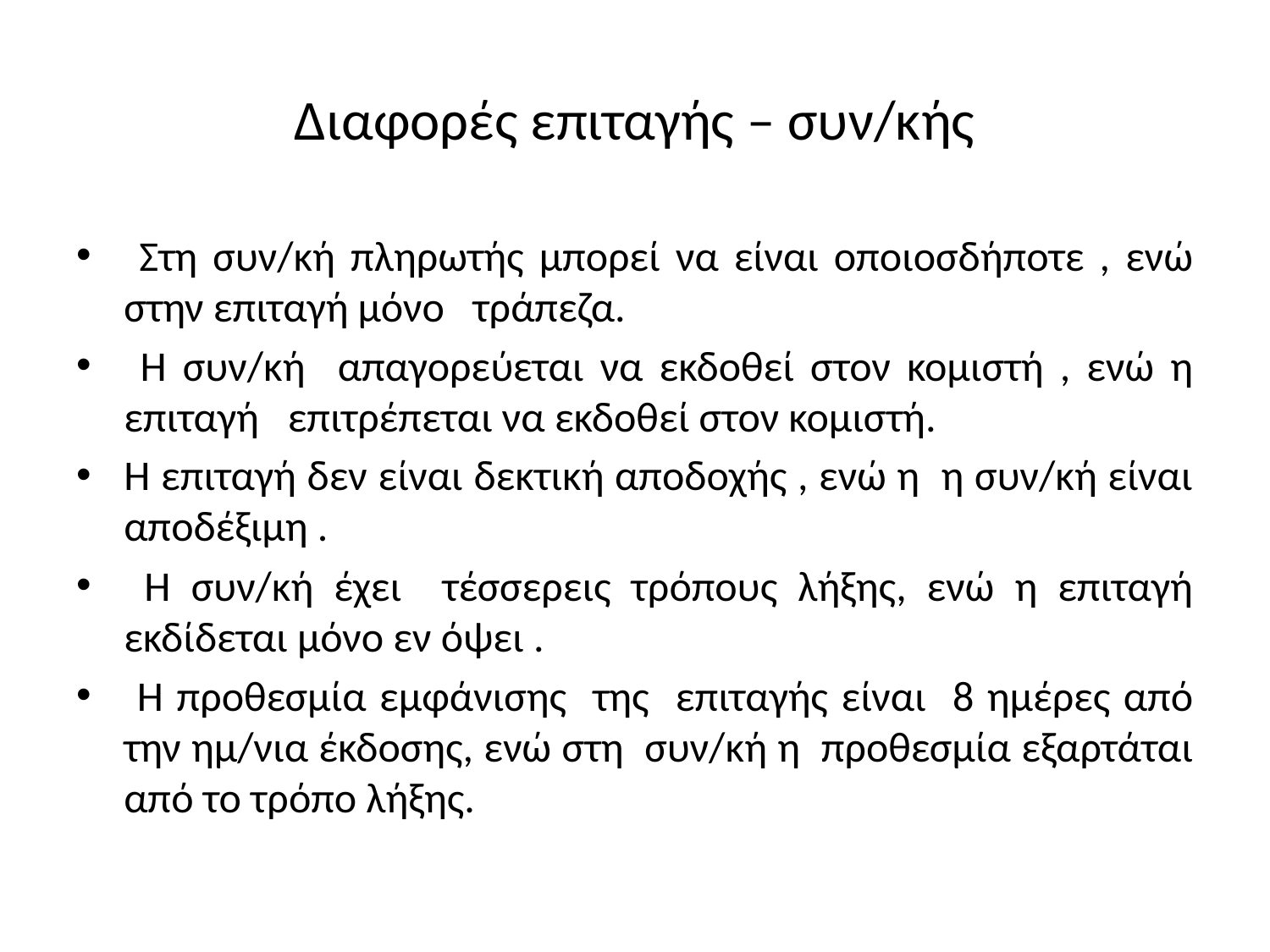

# Διαφορές επιταγής – συν/κής
 Στη συν/κή πληρωτής μπορεί να είναι οποιοσδήποτε , ενώ στην επιταγή μόνο   τράπεζα.
 Η συν/κή  απαγορεύεται να εκδοθεί στον κομιστή , ενώ η επιταγή   επιτρέπεται να εκδοθεί στον κομιστή.
Η επιταγή δεν είναι δεκτική αποδοχής , ενώ η  η συν/κή είναι αποδέξιμη .
 Η συν/κή έχει  τέσσερεις τρόπους λήξης, ενώ η επιταγή εκδίδεται μόνο εν όψει .
 Η προθεσμία εμφάνισης  της  επιταγής είναι  8 ημέρες από την ημ/νια έκδοσης, ενώ στη  συν/κή η  προθεσμία εξαρτάται από το τρόπο λήξης.